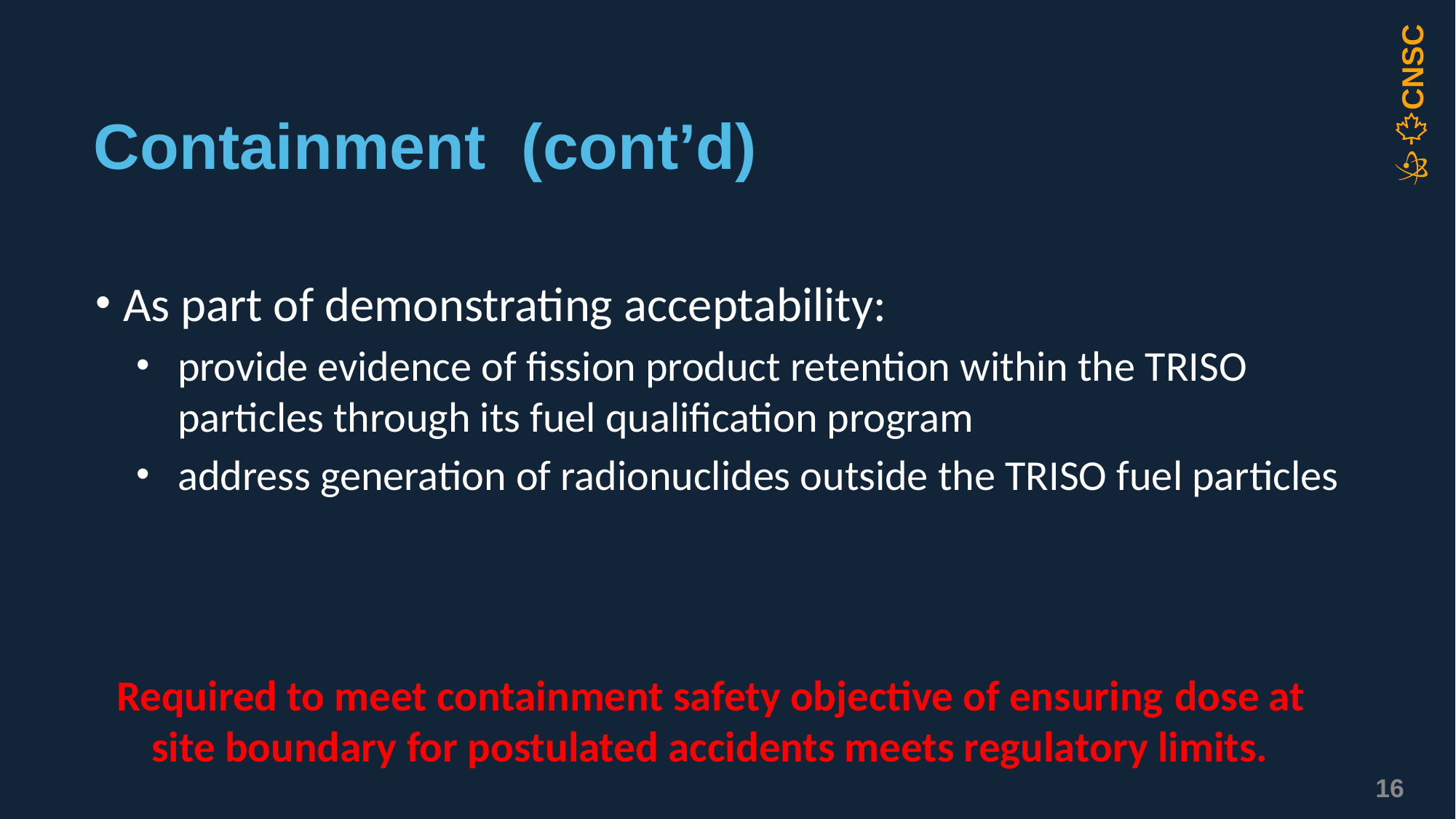

# Containment  (cont’d)

As part of demonstrating acceptability:
provide evidence of fission product retention within the TRISO particles through its fuel qualification program
address generation of radionuclides outside the TRISO fuel particles
Required to meet containment safety objective of ensuring dose at site boundary for postulated accidents meets regulatory limits.
16